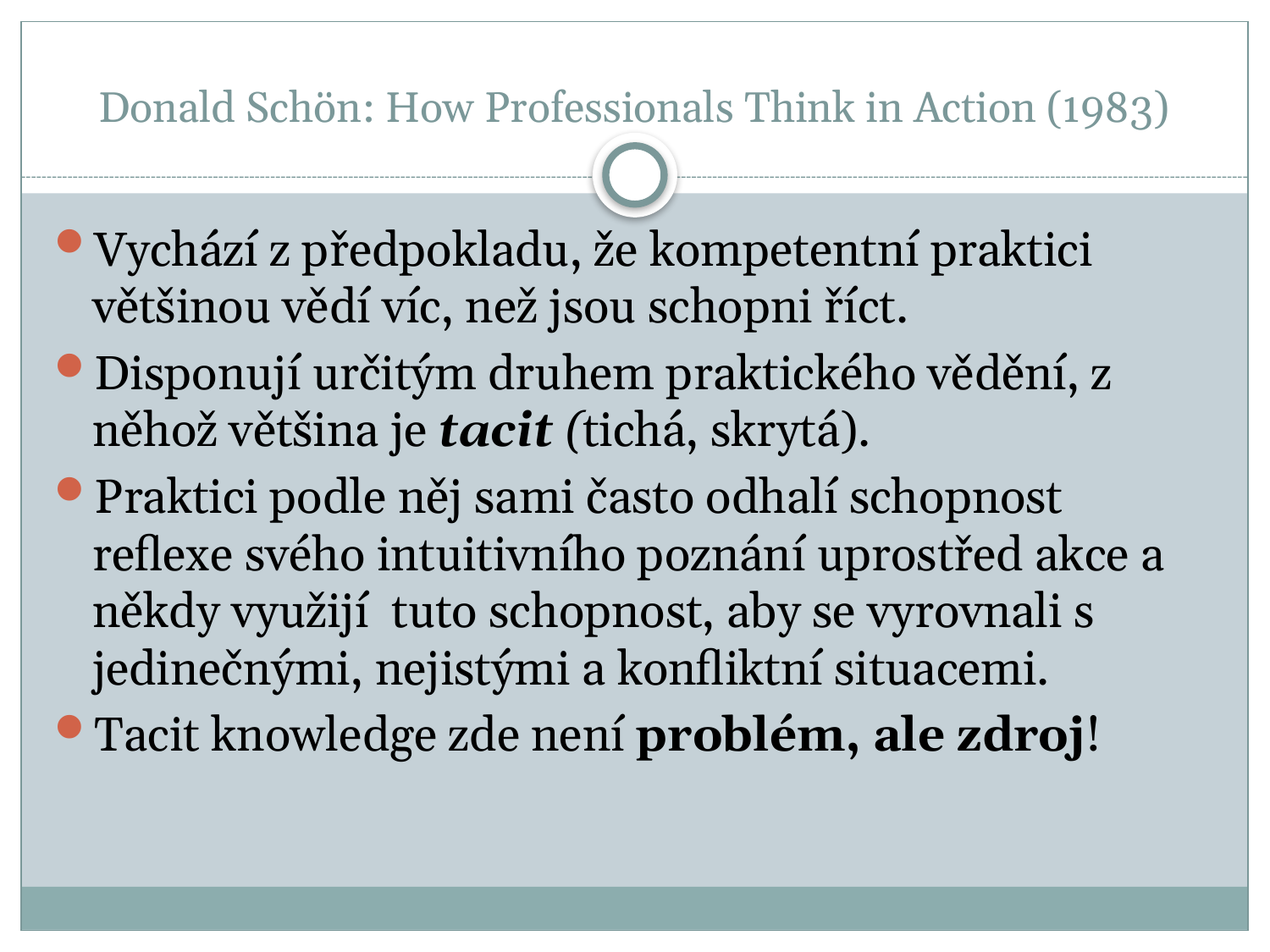

# Donald Schön: How Professionals Think in Action (1983)
Vychází z předpokladu, že kompetentní praktici většinou vědí víc, než jsou schopni říct.
Disponují určitým druhem praktického vědění, z něhož většina je tacit (tichá, skrytá).
Praktici podle něj sami často odhalí schopnost reflexe svého intuitivního poznání uprostřed akce a někdy využijí  tuto schopnost, aby se vyrovnali s jedinečnými, nejistými a konfliktní situacemi.
Tacit knowledge zde není problém, ale zdroj!